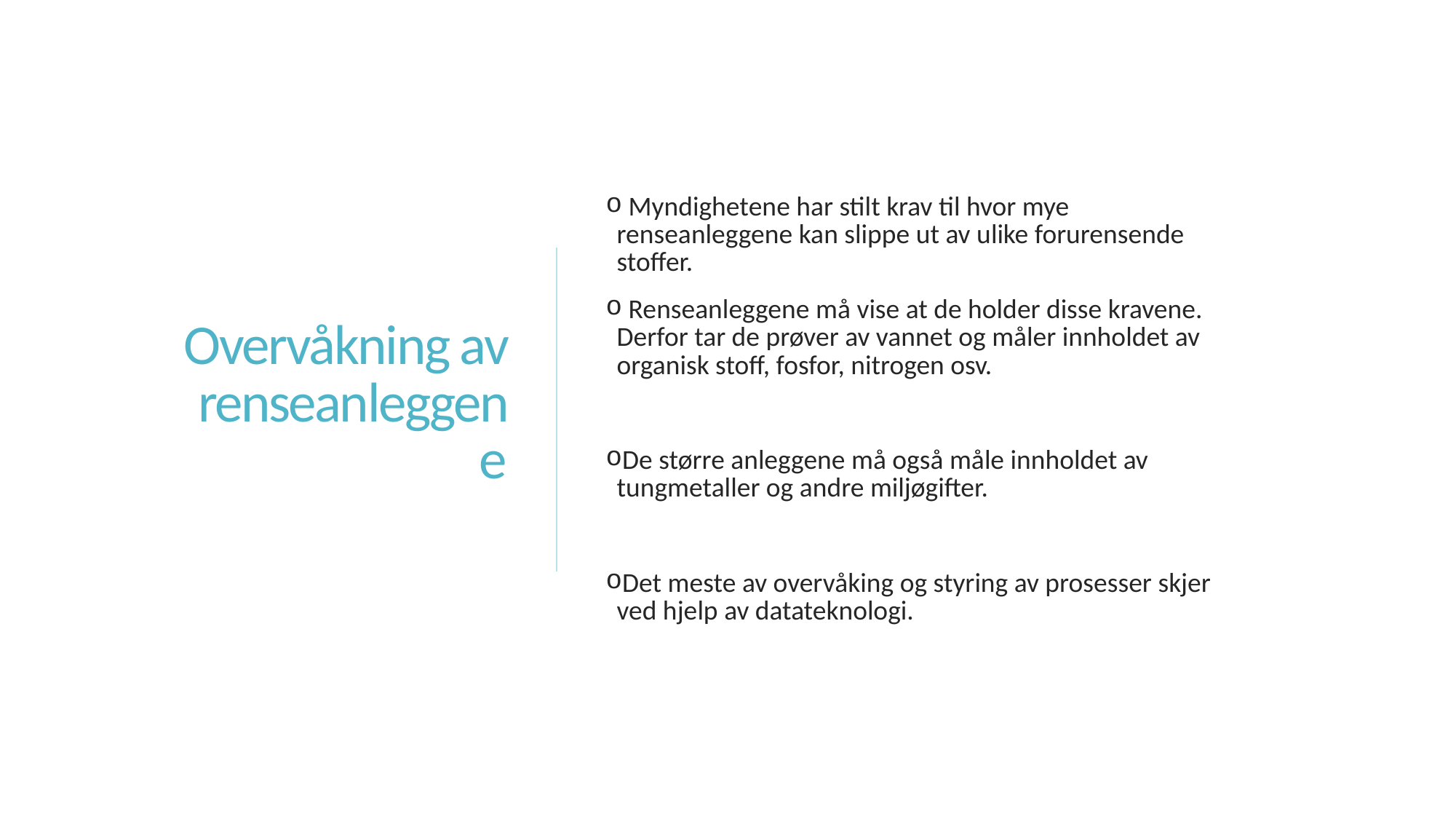

# Overvåkning av renseanleggene
 Myndighetene har stilt krav til hvor mye renseanleggene kan slippe ut av ulike forurensende stoffer.
 Renseanleggene må vise at de holder disse kravene. Derfor tar de prøver av vannet og måler innholdet av organisk stoff, fosfor, nitrogen osv.

De større anleggene må også måle innholdet av tungmetaller og andre miljøgifter.

Det meste av overvåking og styring av prosesser skjer ved hjelp av datateknologi.